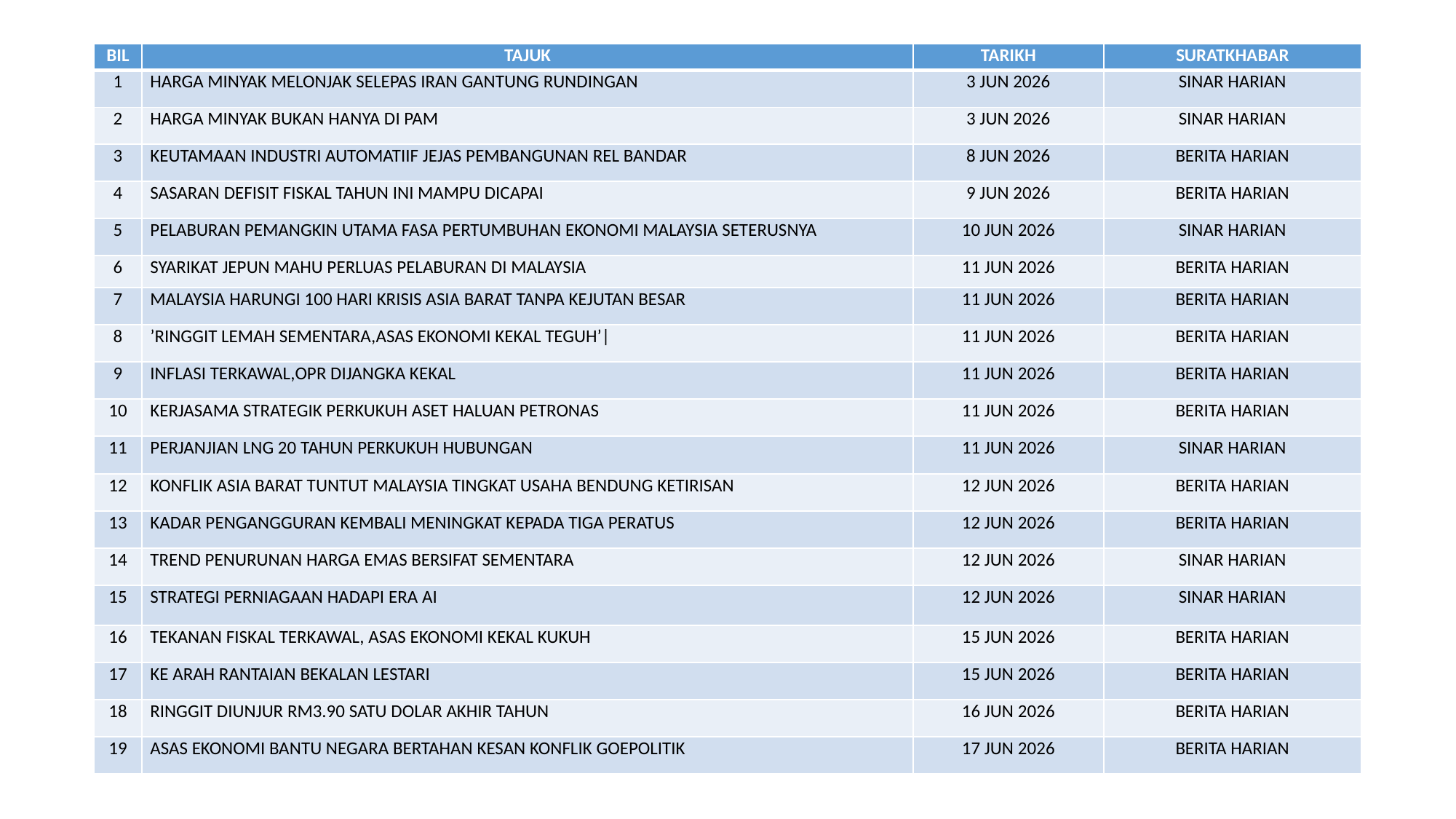

| BIL | TAJUK | TARIKH | SURATKHABAR |
| --- | --- | --- | --- |
| 1 | HARGA MINYAK MELONJAK SELEPAS IRAN GANTUNG RUNDINGAN | 3 JUN 2026 | SINAR HARIAN |
| 2 | HARGA MINYAK BUKAN HANYA DI PAM | 3 JUN 2026 | SINAR HARIAN |
| 3 | KEUTAMAAN INDUSTRI AUTOMATIIF JEJAS PEMBANGUNAN REL BANDAR | 8 JUN 2026 | BERITA HARIAN |
| 4 | SASARAN DEFISIT FISKAL TAHUN INI MAMPU DICAPAI | 9 JUN 2026 | BERITA HARIAN |
| 5 | PELABURAN PEMANGKIN UTAMA FASA PERTUMBUHAN EKONOMI MALAYSIA SETERUSNYA | 10 JUN 2026 | SINAR HARIAN |
| 6 | SYARIKAT JEPUN MAHU PERLUAS PELABURAN DI MALAYSIA | 11 JUN 2026 | BERITA HARIAN |
| 7 | MALAYSIA HARUNGI 100 HARI KRISIS ASIA BARAT TANPA KEJUTAN BESAR | 11 JUN 2026 | BERITA HARIAN |
| 8 | ’RINGGIT LEMAH SEMENTARA,ASAS EKONOMI KEKAL TEGUH’| | 11 JUN 2026 | BERITA HARIAN |
| 9 | INFLASI TERKAWAL,OPR DIJANGKA KEKAL | 11 JUN 2026 | BERITA HARIAN |
| 10 | KERJASAMA STRATEGIK PERKUKUH ASET HALUAN PETRONAS | 11 JUN 2026 | BERITA HARIAN |
| 11 | PERJANJIAN LNG 20 TAHUN PERKUKUH HUBUNGAN | 11 JUN 2026 | SINAR HARIAN |
| 12 | KONFLIK ASIA BARAT TUNTUT MALAYSIA TINGKAT USAHA BENDUNG KETIRISAN | 12 JUN 2026 | BERITA HARIAN |
| 13 | KADAR PENGANGGURAN KEMBALI MENINGKAT KEPADA TIGA PERATUS | 12 JUN 2026 | BERITA HARIAN |
| 14 | TREND PENURUNAN HARGA EMAS BERSIFAT SEMENTARA | 12 JUN 2026 | SINAR HARIAN |
| 15 | STRATEGI PERNIAGAAN HADAPI ERA AI | 12 JUN 2026 | SINAR HARIAN |
| 16 | TEKANAN FISKAL TERKAWAL, ASAS EKONOMI KEKAL KUKUH | 15 JUN 2026 | BERITA HARIAN |
| 17 | KE ARAH RANTAIAN BEKALAN LESTARI | 15 JUN 2026 | BERITA HARIAN |
| 18 | RINGGIT DIUNJUR RM3.90 SATU DOLAR AKHIR TAHUN | 16 JUN 2026 | BERITA HARIAN |
| 19 | ASAS EKONOMI BANTU NEGARA BERTAHAN KESAN KONFLIK GOEPOLITIK | 17 JUN 2026 | BERITA HARIAN |